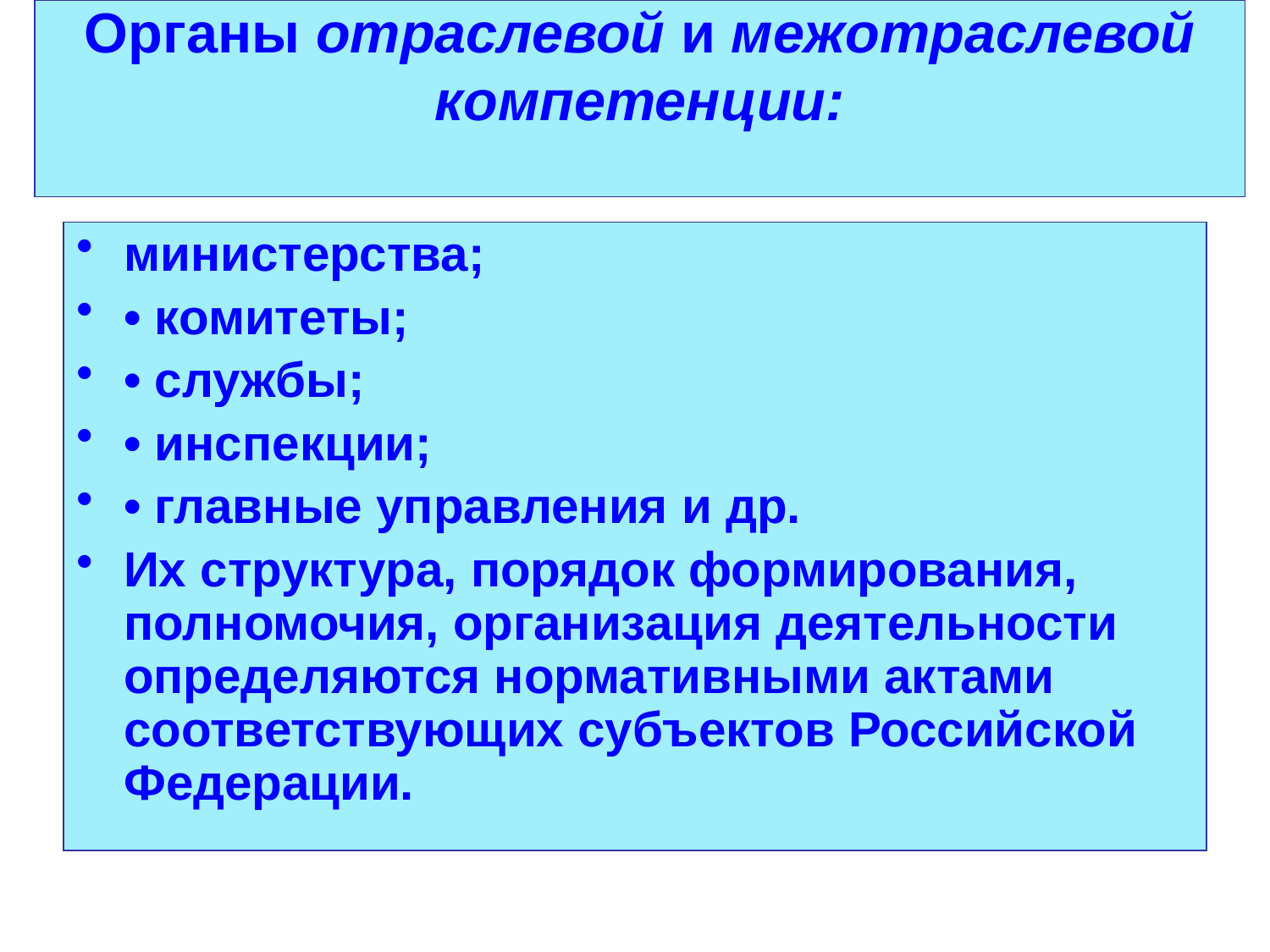

# Органы отраслевой и межотраслевой компетенции:
министерства;
• комитеты;
• службы;
• инспекции;
• главные управления и др.
Их структура, порядок формирования, полномочия, организация деятельности определяются нормативными актами соответствующих субъектов Российской Федерации.